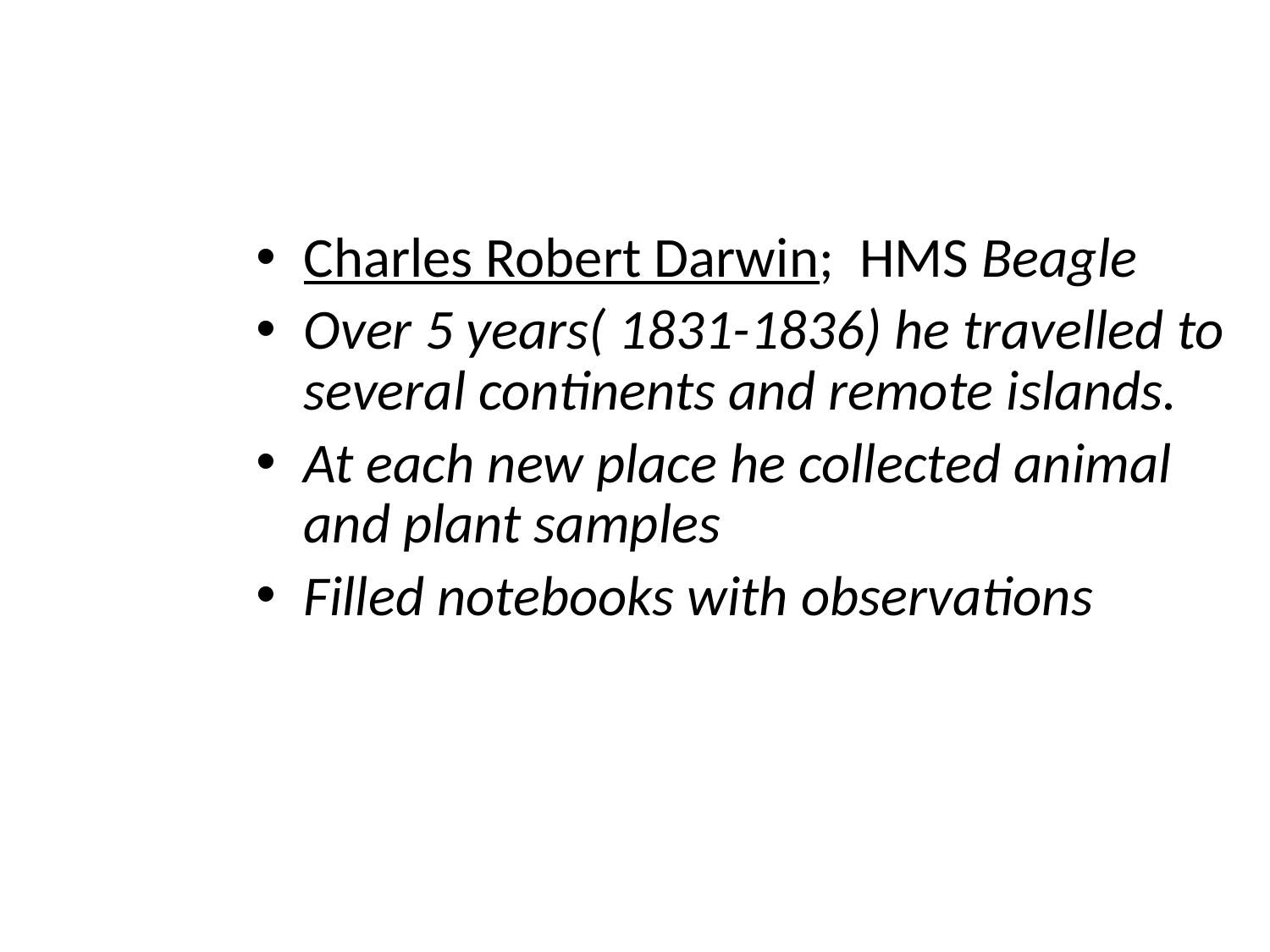

#
Charles Robert Darwin;  HMS Beagle
Over 5 years( 1831-1836) he travelled to several continents and remote islands.
At each new place he collected animal and plant samples
Filled notebooks with observations